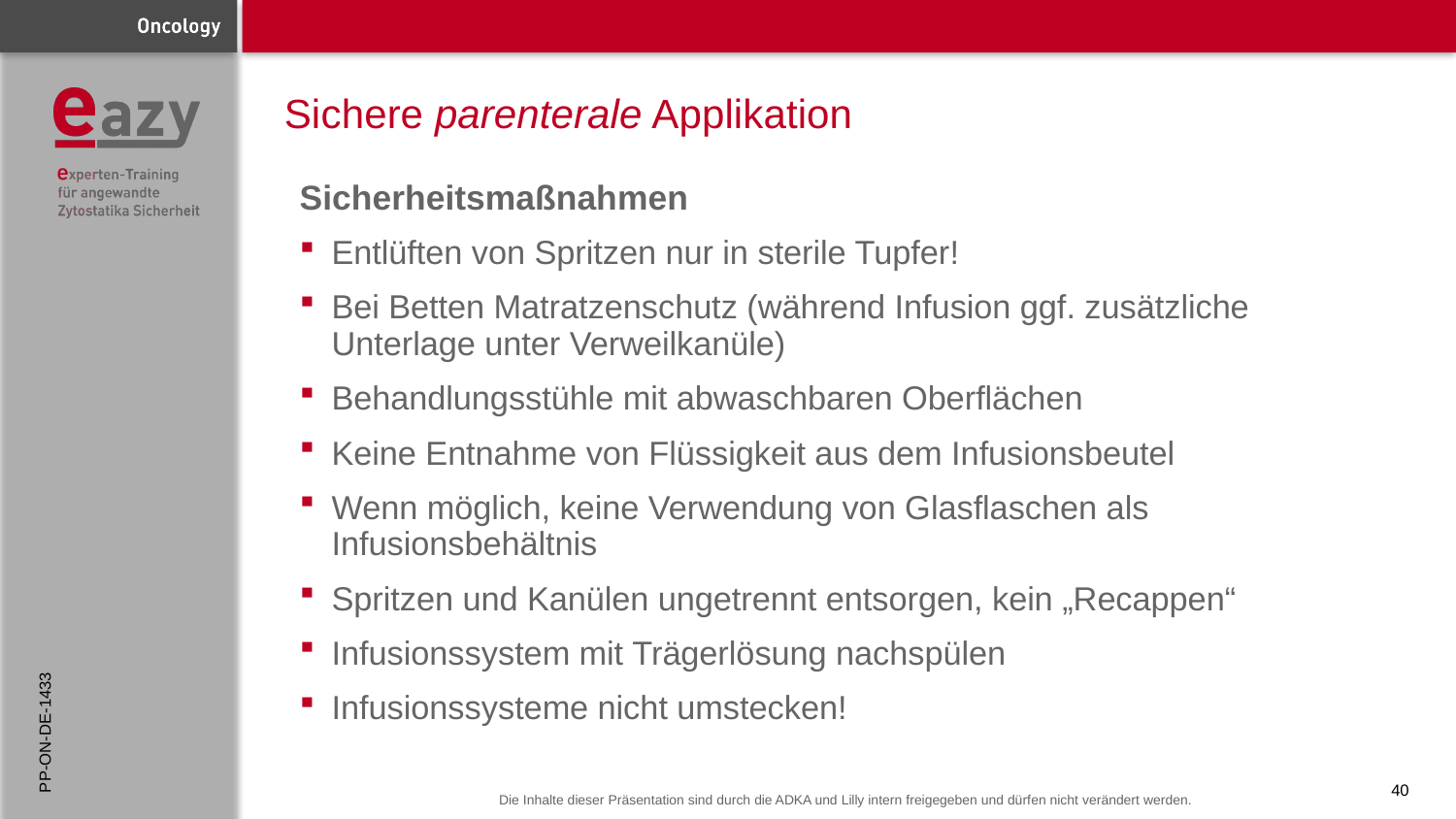

# Sichere parenterale Applikation
Sicherheitsmaßnahmen
Entlüften von Spritzen nur in sterile Tupfer!
Bei Betten Matratzenschutz (während Infusion ggf. zusätzliche Unterlage unter Verweilkanüle)
Behandlungsstühle mit abwaschbaren Oberflächen
Keine Entnahme von Flüssigkeit aus dem Infusionsbeutel
Wenn möglich, keine Verwendung von Glasflaschen als Infusionsbehältnis
Spritzen und Kanülen ungetrennt entsorgen, kein „Recappen“​
Infusionssystem mit Trägerlösung nachspülen
Infusionssysteme nicht umstecken!

PP-ON-DE-1433
40